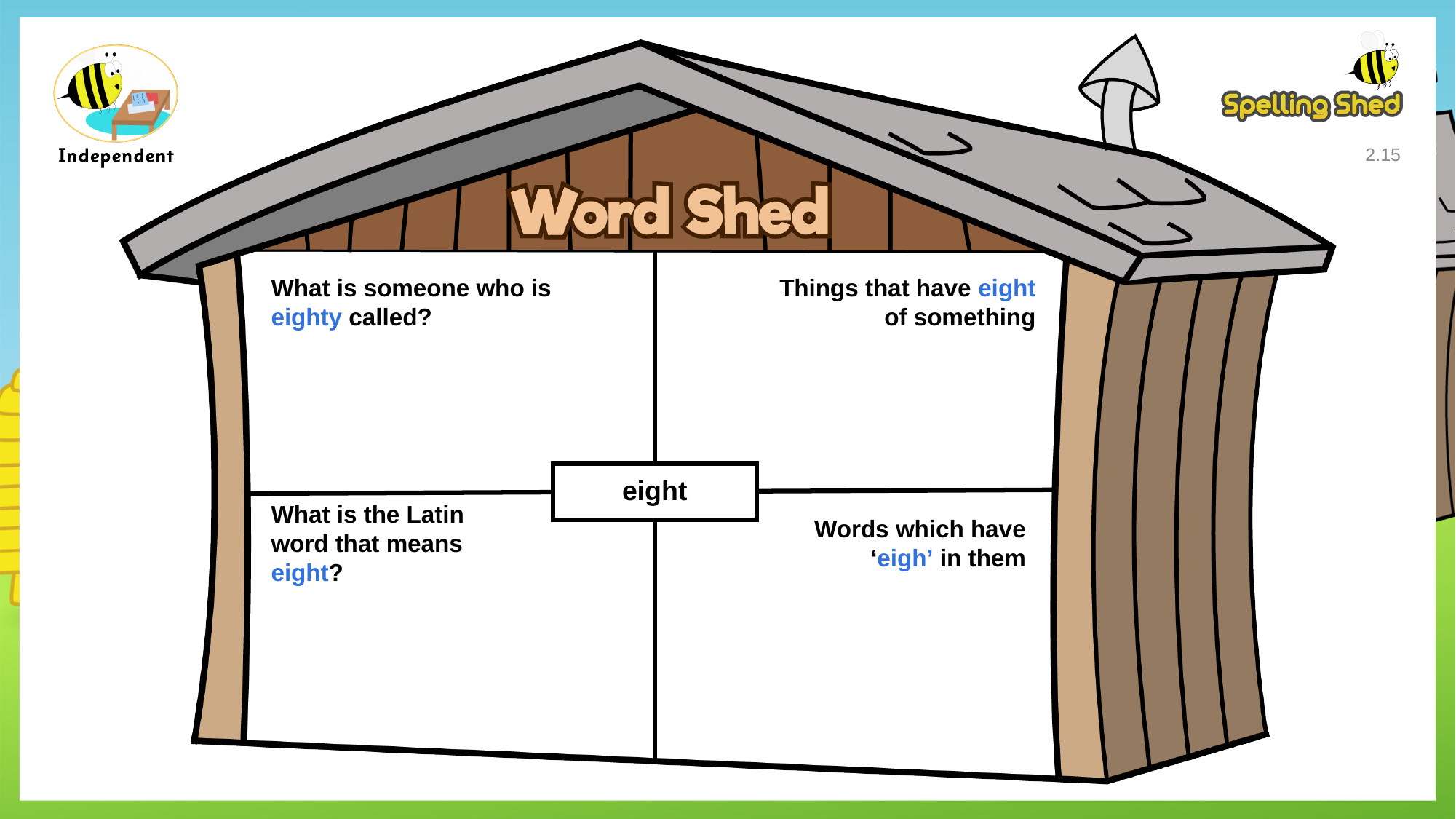

2.15
What is someone who is eighty called?
Things that have eight of something
eight
What is the Latin  word that means eight?
Words which have ‘eigh’ in them